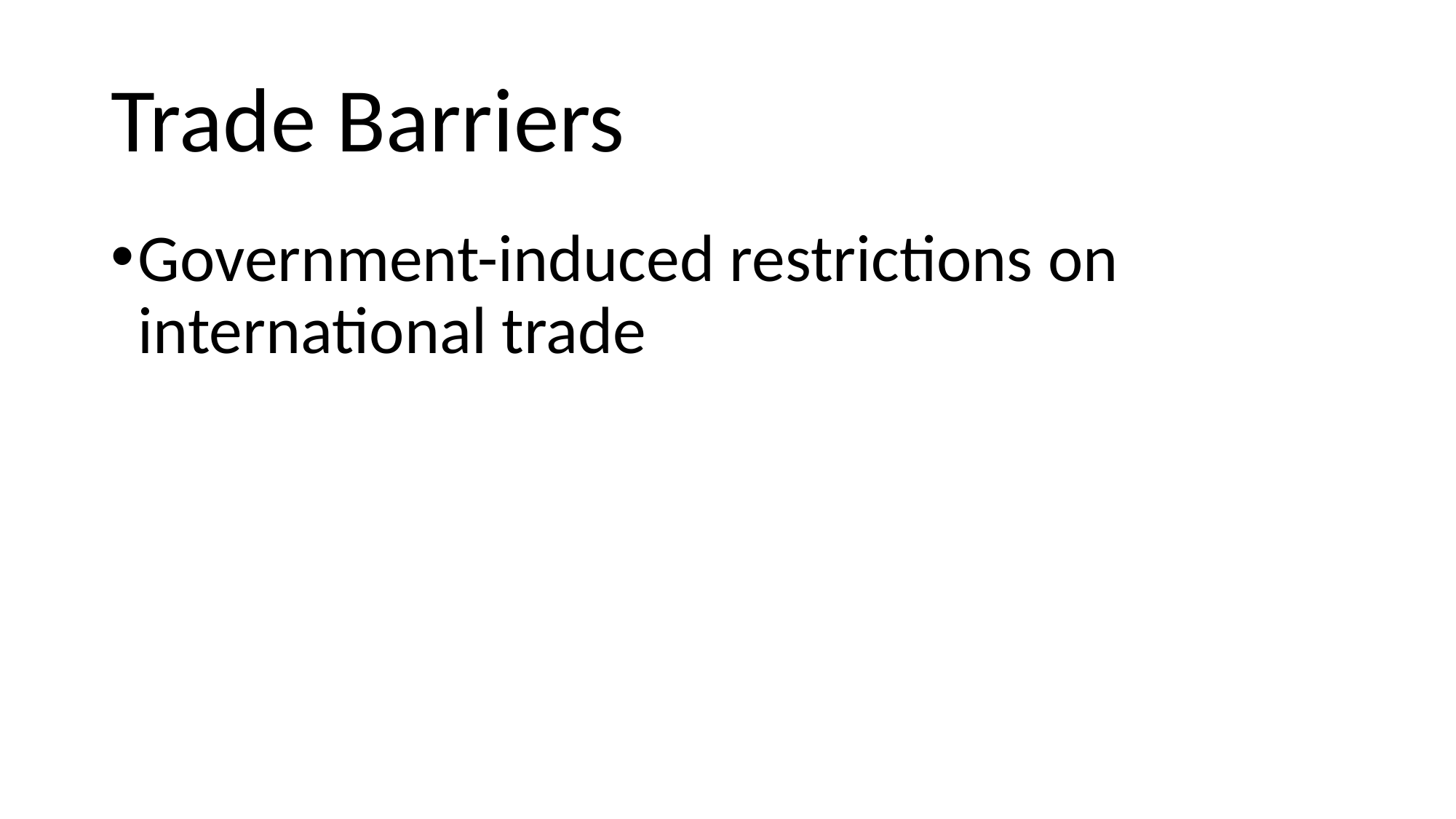

# Trade Barriers
Government-induced restrictions on international trade